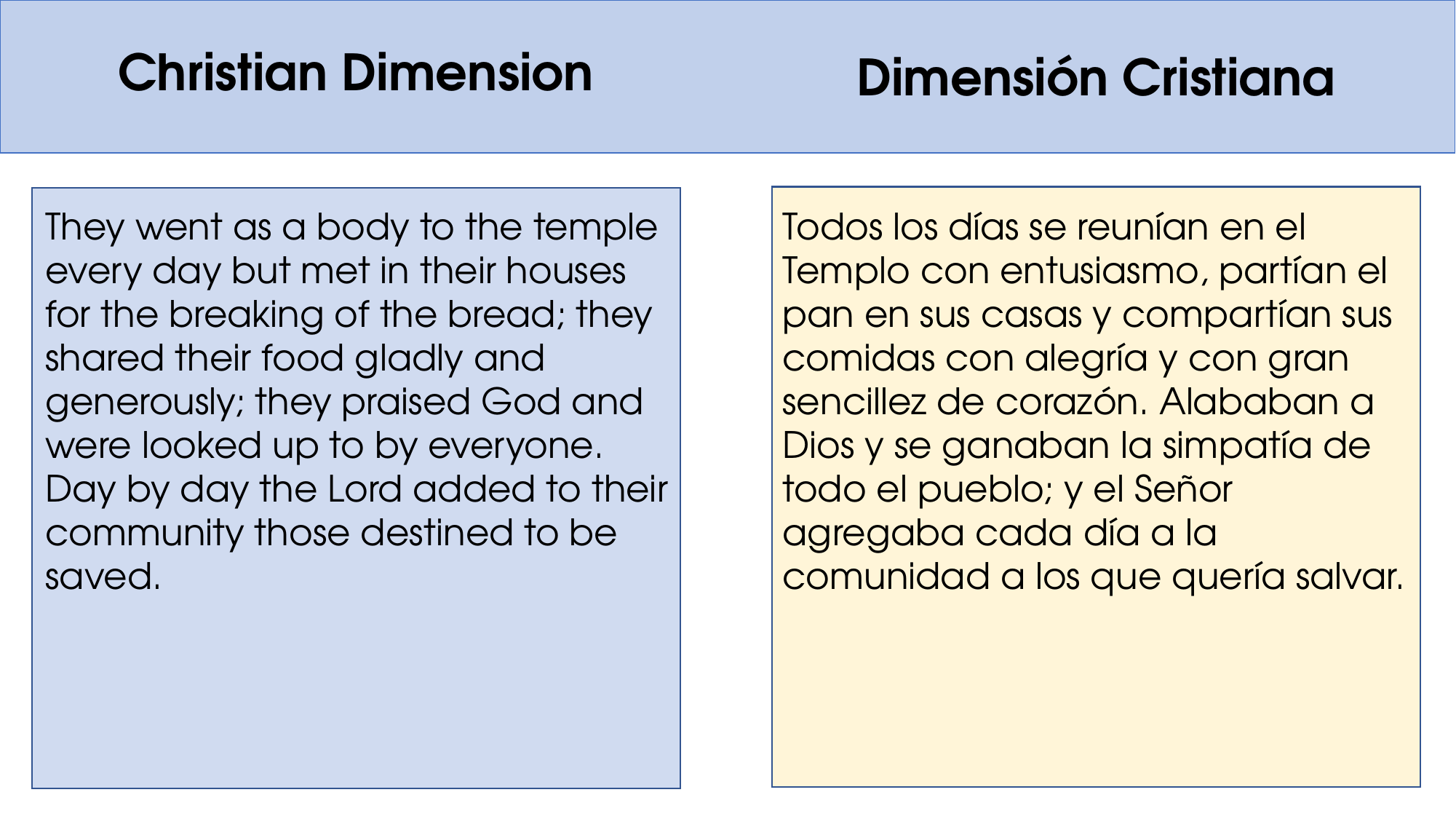

Christian Dimension
Dimensión Cristiana

Todos los días se reunían en el Templo con entusiasmo, partían el pan en sus casas y compartían sus comidas con alegría y con gran sencillez de corazón. Alababan a Dios y se ganaban la simpatía de todo el pueblo; y el Señor agregaba cada día a la comunidad a los que quería salvar.
They went as a body to the temple every day but met in their houses for the breaking of the bread; they shared their food gladly and generously; they praised God and were looked up to by everyone. Day by day the Lord added to their community those destined to be saved.